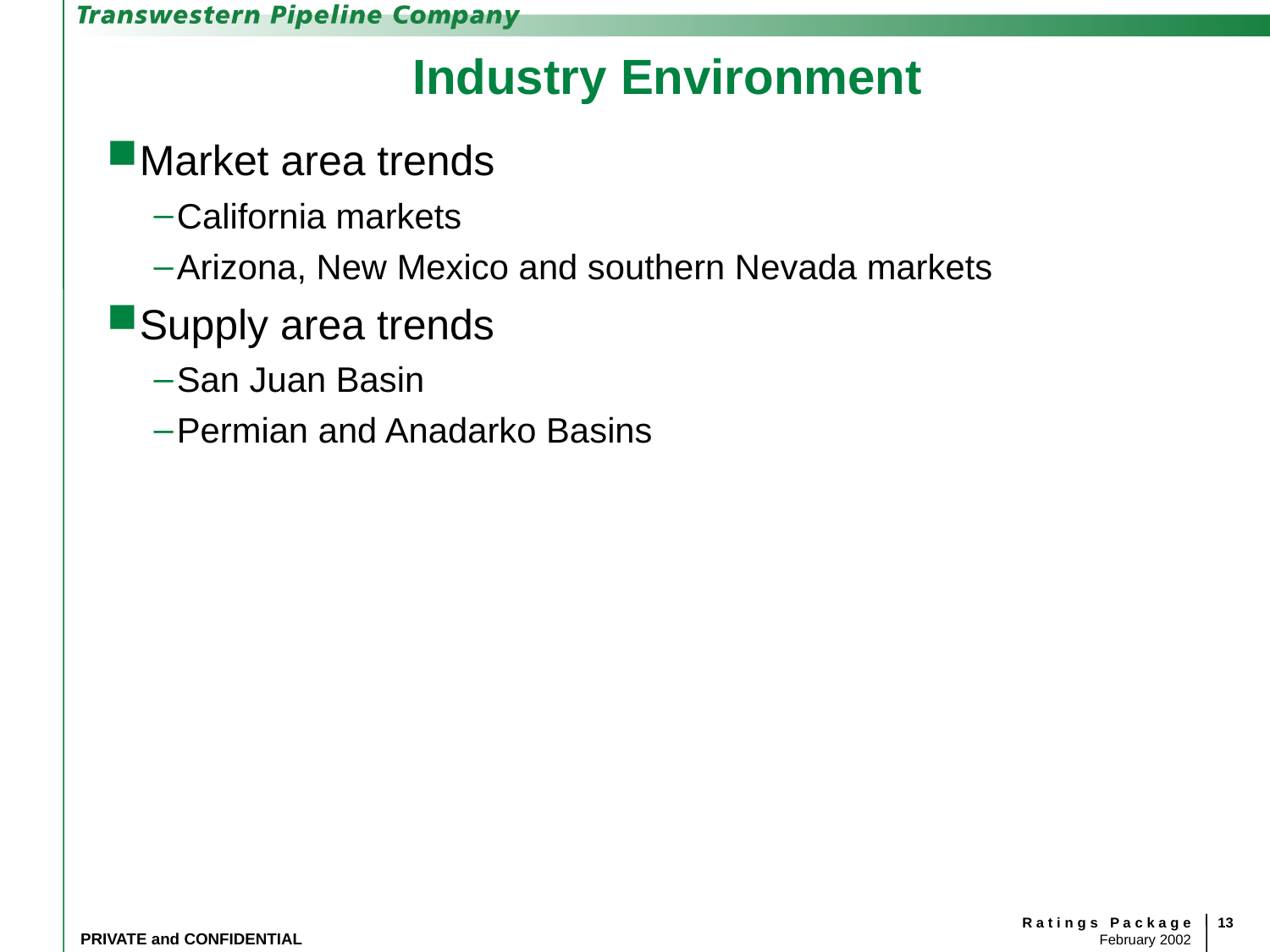

# Industry Environment
Market area trends
California markets
Arizona, New Mexico and southern Nevada markets
Supply area trends
San Juan Basin
Permian and Anadarko Basins

13